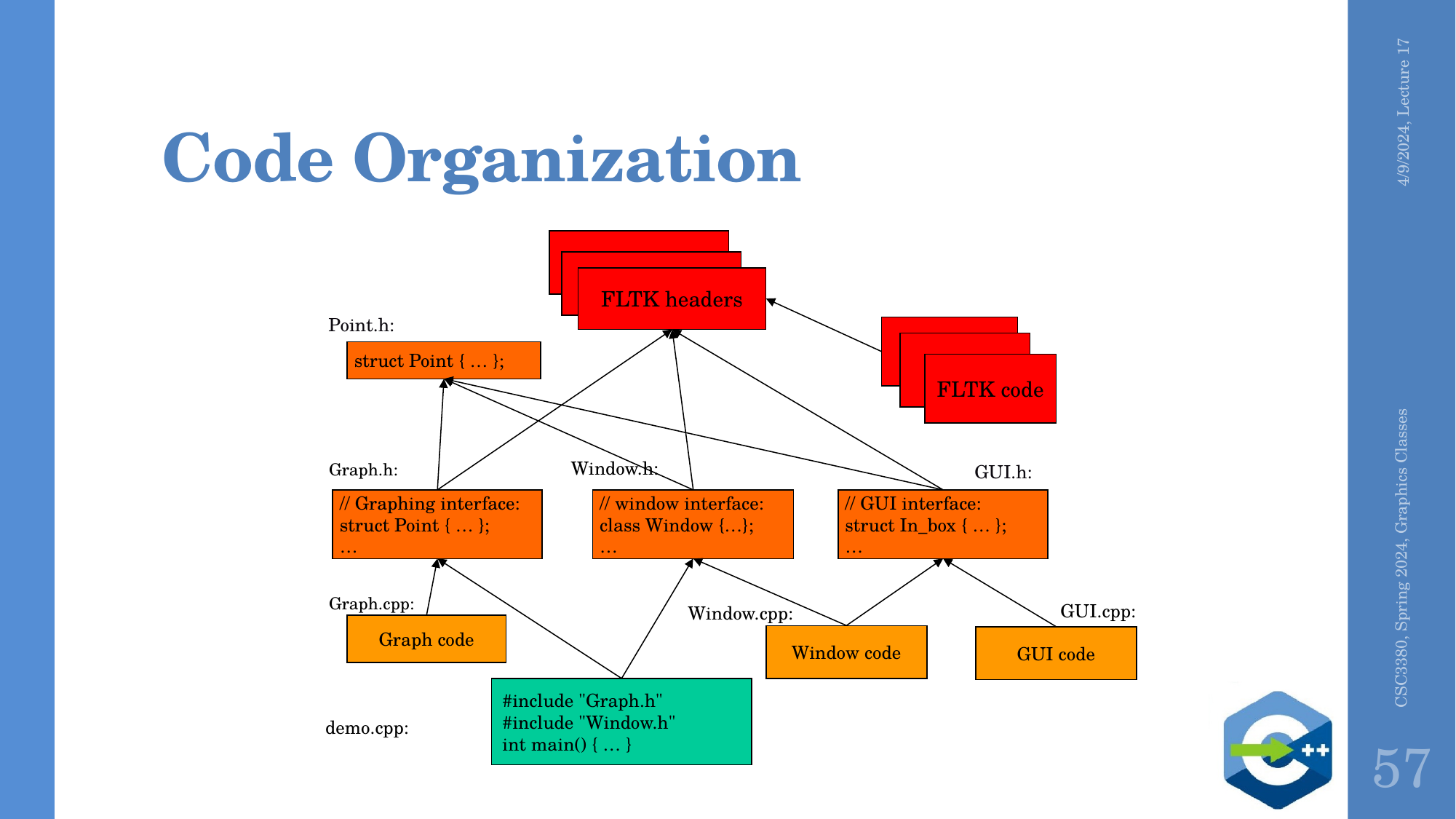

# Code Organization
4/9/2024, Lecture 17

FLTK headers

struct Point { … };
FLTK code
Graph.h:
Window.h:
// Graphing interface:
struct Point { … };
…
// window interface:
class Window {…};
…
// GUI interface:
struct In_box { … };
…
Graph.cpp:
GUI.cpp:
Window.cpp:
Graph code
Window code
GUI code
#include "Graph.h"
#include "Window.h"
int main() { … }
demo.cpp:
Point.h:
GUI.h:
CSC3380, Spring 2024, Graphics Classes
57